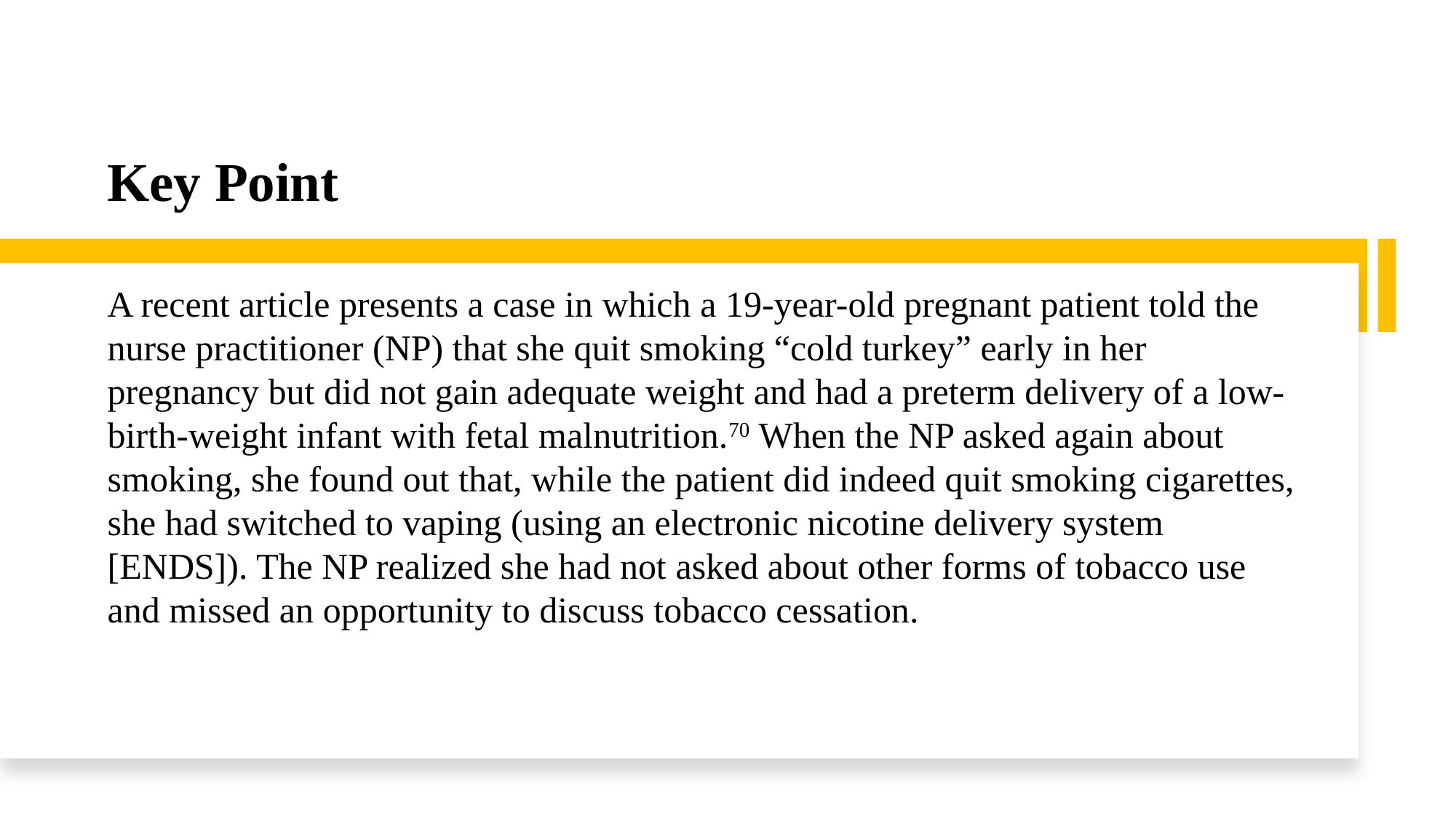

Key Point

A recent article presents a case in which a 19-year-old pregnant patient told the nurse practitioner (NP) that she quit smoking “cold turkey” early in her pregnancy but did not gain adequate weight and had a preterm delivery of a low-birth-weight infant with fetal malnutrition.70 When the NP asked again about smoking, she found out that, while the patient did indeed quit smoking cigarettes, she had switched to vaping (using an electronic nicotine delivery system [ENDS]). The NP realized she had not asked about other forms of tobacco use and missed an opportunity to discuss tobacco cessation.